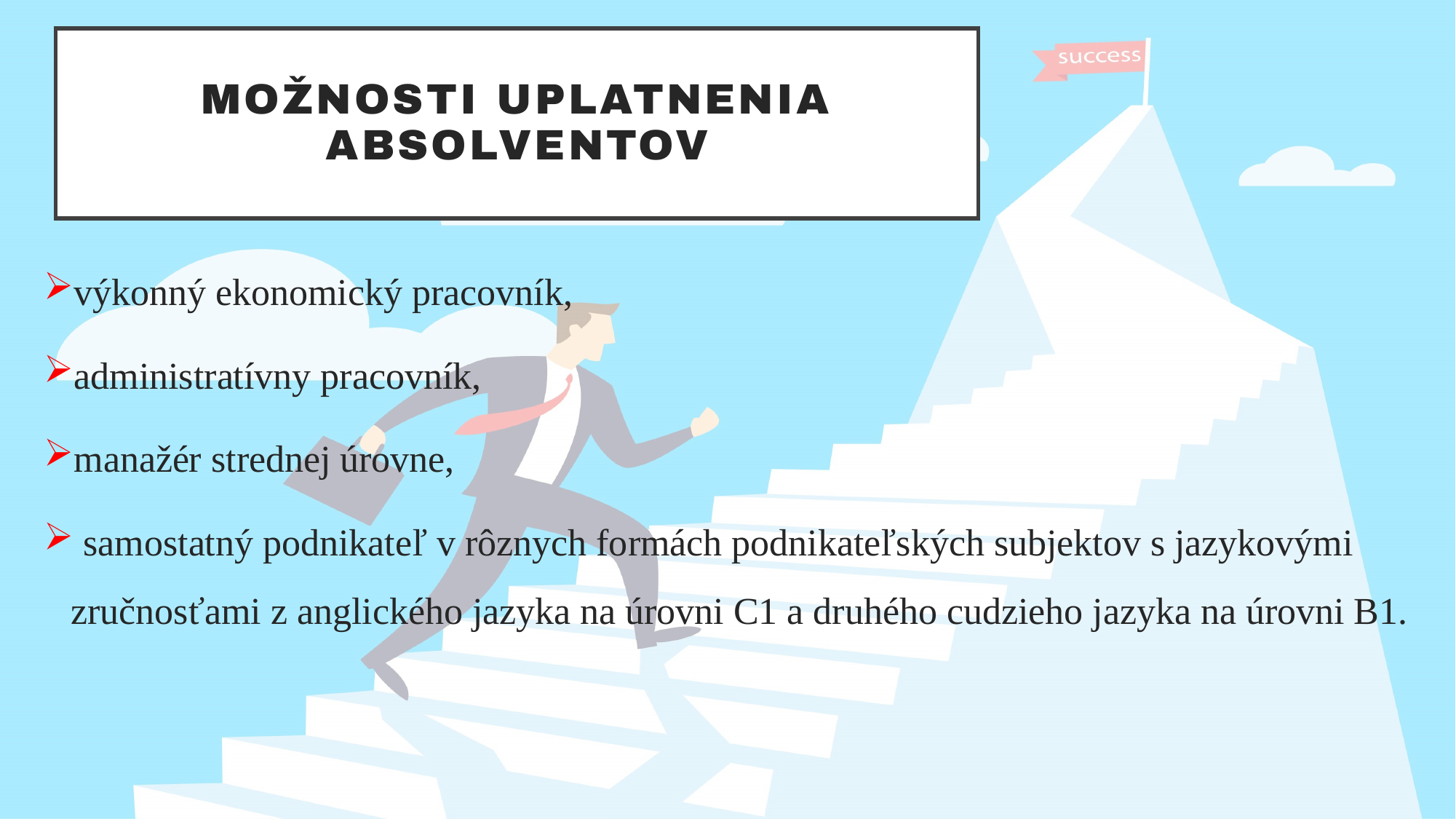

# Možnosti uplatnenia absolventov
výkonný ekonomický pracovník,
administratívny pracovník,
manažér strednej úrovne,
 samostatný podnikateľ v rôznych formách podnikateľských subjektov s jazykovými zručnosťami z anglického jazyka na úrovni C1 a druhého cudzieho jazyka na úrovni B1.